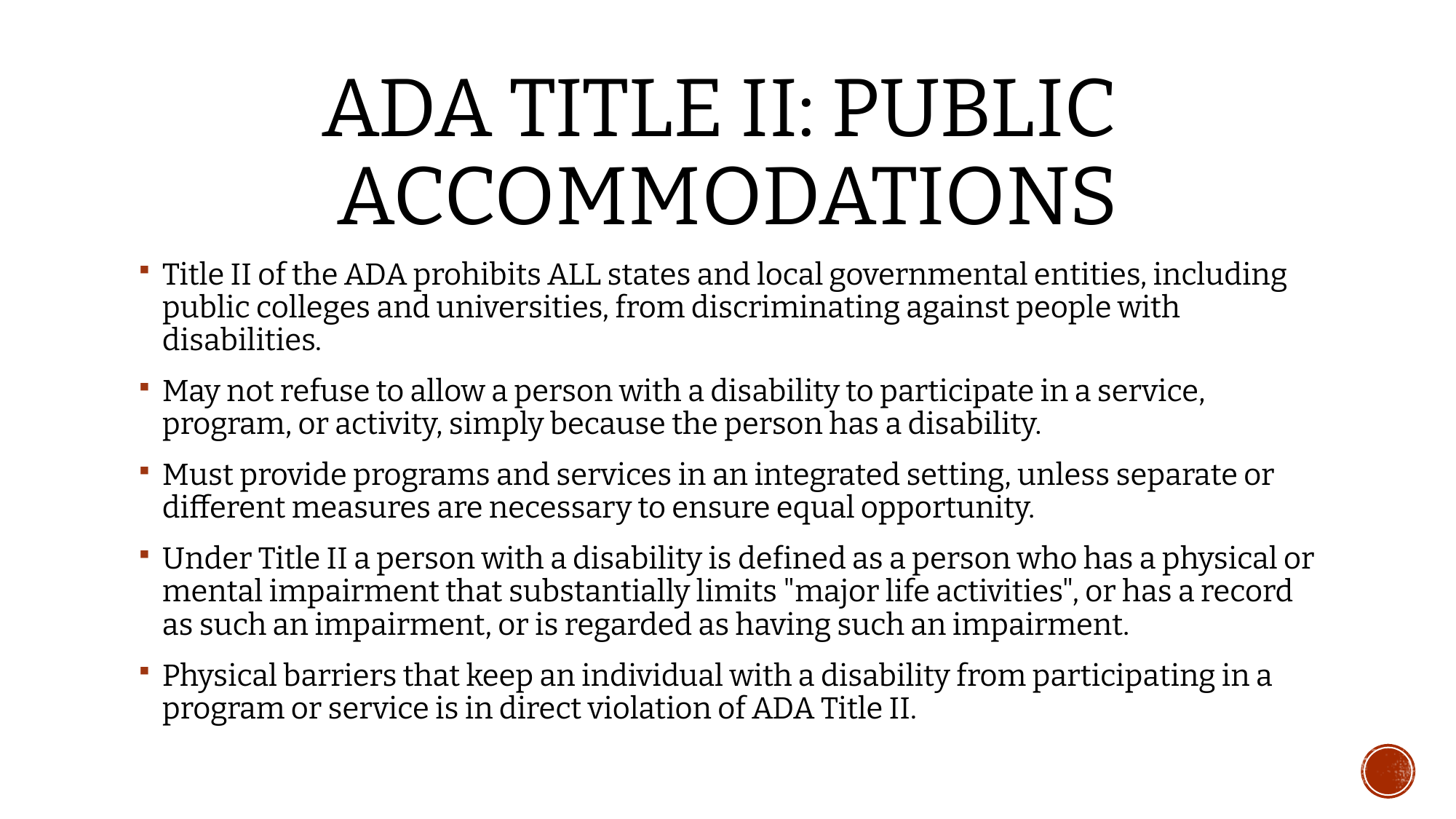

# ADA TITLE II: Public  accommodations
Title II of the ADA prohibits ALL states and local governmental entities, including public colleges and universities, from discriminating against people with disabilities.
May not refuse to allow a person with a disability to participate in a service, program, or activity, simply because the person has a disability.
Must provide programs and services in an integrated setting, unless separate or different measures are necessary to ensure equal opportunity.
Under Title II a person with a disability is defined as a person who has a physical or mental impairment that substantially limits "major life activities", or has a record as such an impairment, or is regarded as having such an impairment.
Physical barriers that keep an individual with a disability from participating in a program or service is in direct violation of ADA Title II.